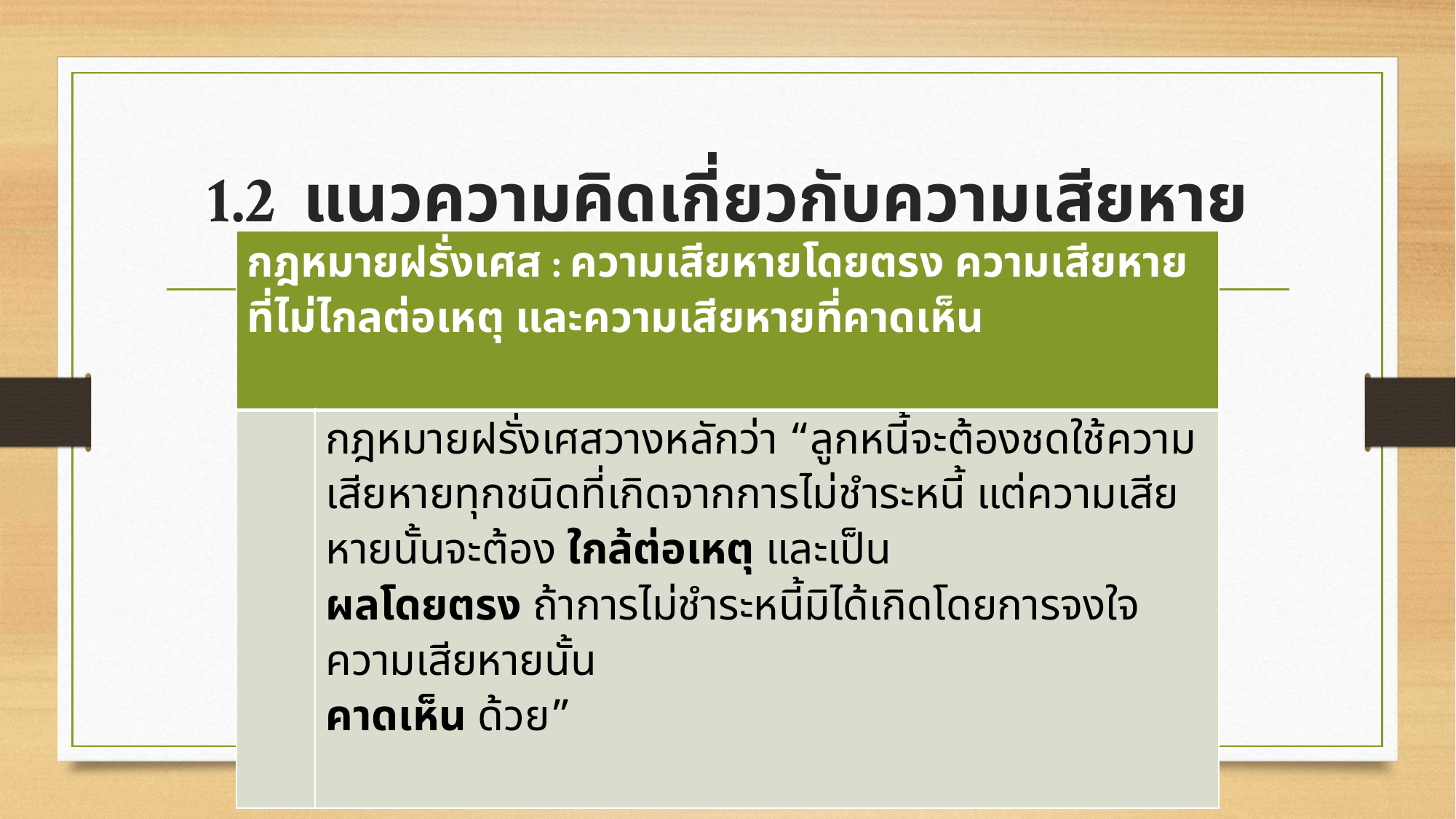

# 1.2  แนวความคิดเกี่ยวกับความเสียหาย
| กฎหมายฝรั่งเศส : ความเสียหายโดยตรง ความเสียหายที่ไม่ไกลต่อเหตุ และความเสียหายที่คาดเห็น |  |
| --- | --- |
|  | กฎหมายฝรั่งเศสวางหลักว่า “ลูกหนี้จะต้องชดใช้ความเสียหายทุกชนิดที่เกิดจากการไม่ชำระหนี้ แต่ความเสียหายนั้นจะต้อง ใกล้ต่อเหตุ และเป็น ผลโดยตรง ถ้าการไม่ชำระหนี้มิได้เกิดโดยการจงใจ ความเสียหายนั้น คาดเห็น ด้วย” |